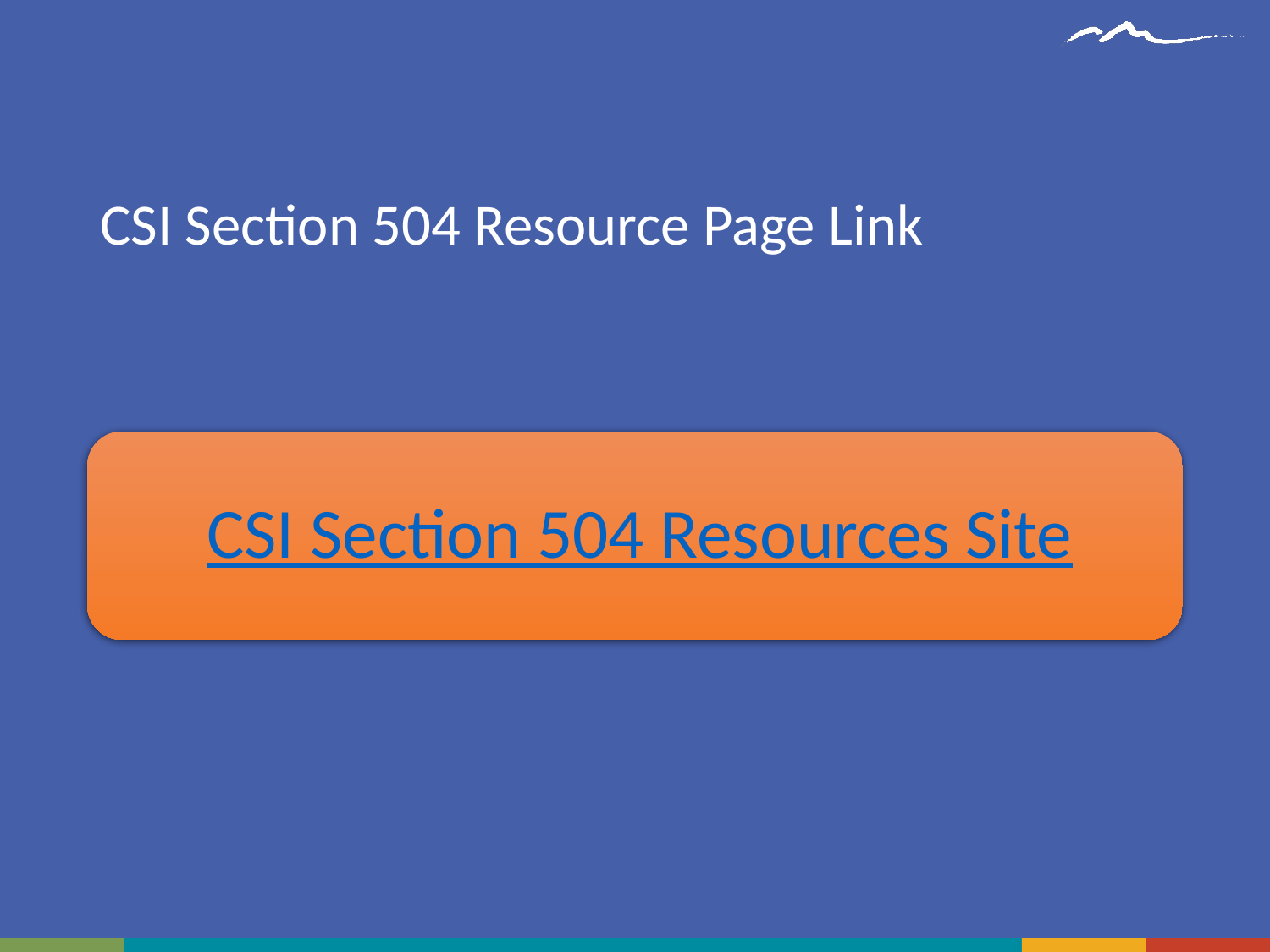

# CSI Section 504 Resource Page Link
CSI Section 504 Resources Site